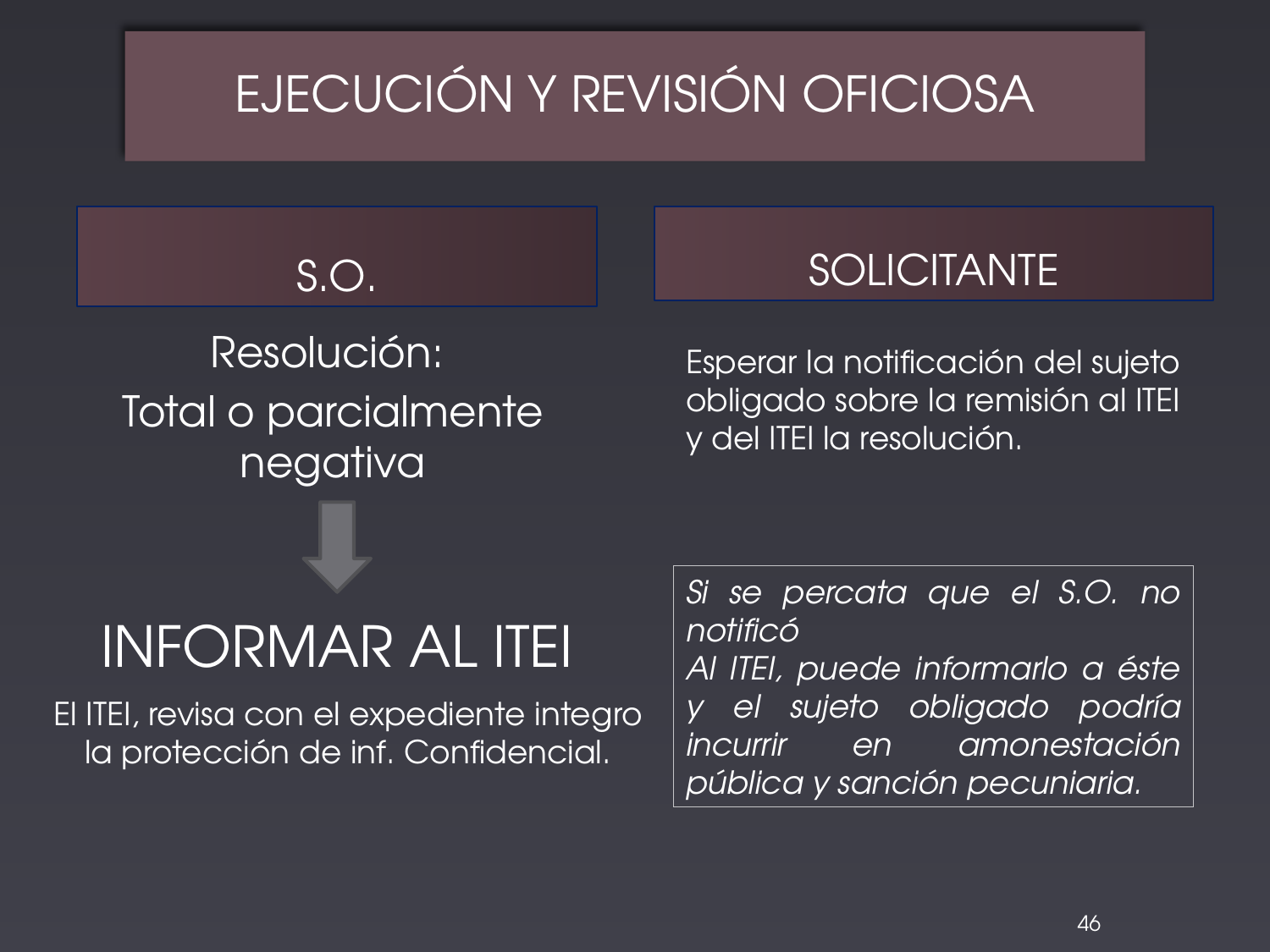

EJECUCIÓN Y REVISIÓN OFICIOSA
S.O.
SOLICITANTE
Resolución:
Total o parcialmente negativa
Esperar la notificación del sujeto obligado sobre la remisión al ITEI y del ITEI la resolución.

Si se percata que el S.O. no notificó
Al ITEI, puede informarlo a éste y el sujeto obligado podría incurrir en amonestación pública y sanción pecuniaria.
INFORMAR AL ITEI
El ITEI, revisa con el expediente integro la protección de inf. Confidencial.

46